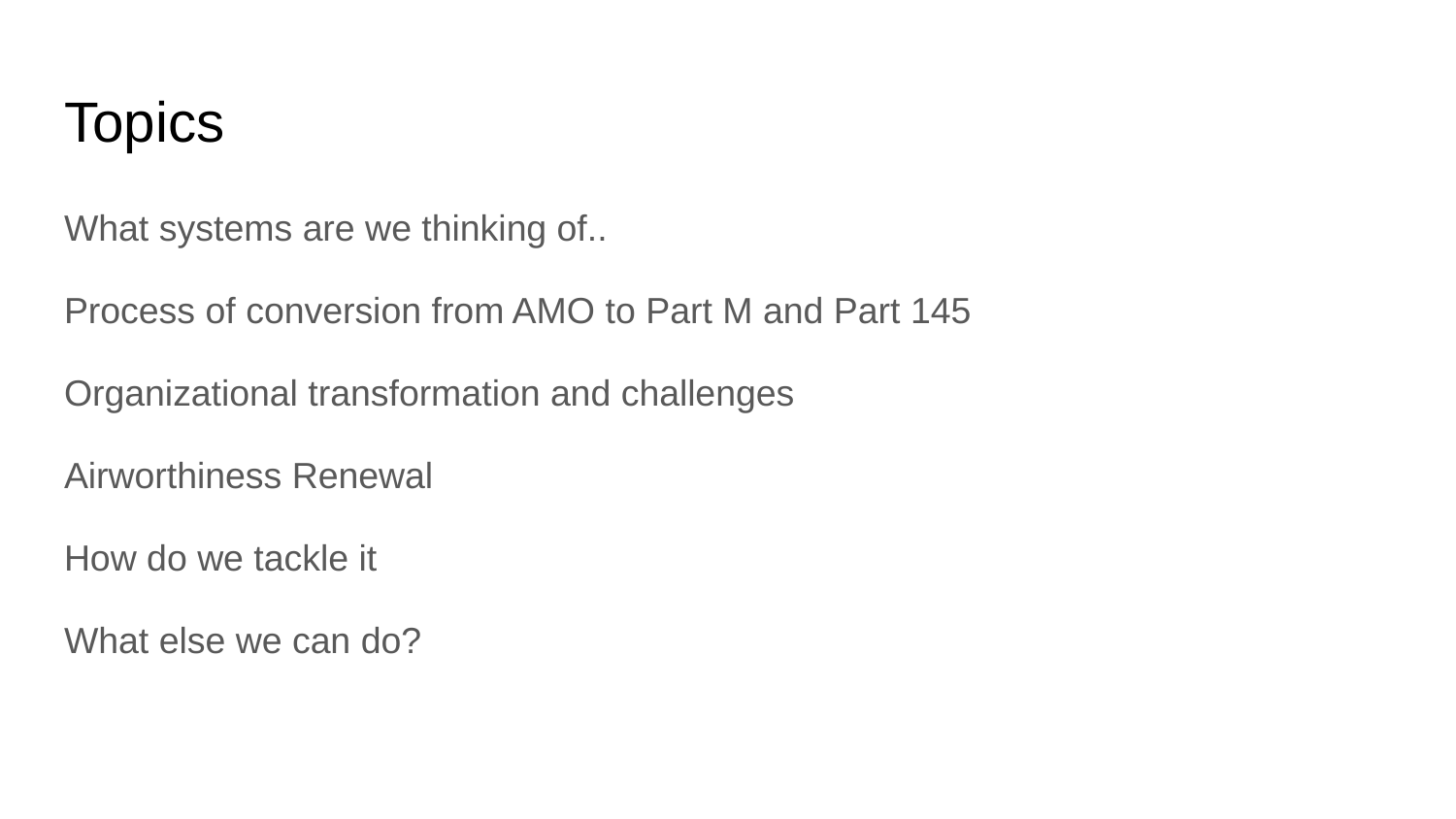

# Topics
What systems are we thinking of..
Process of conversion from AMO to Part M and Part 145
Organizational transformation and challenges
Airworthiness Renewal
How do we tackle it
What else we can do?